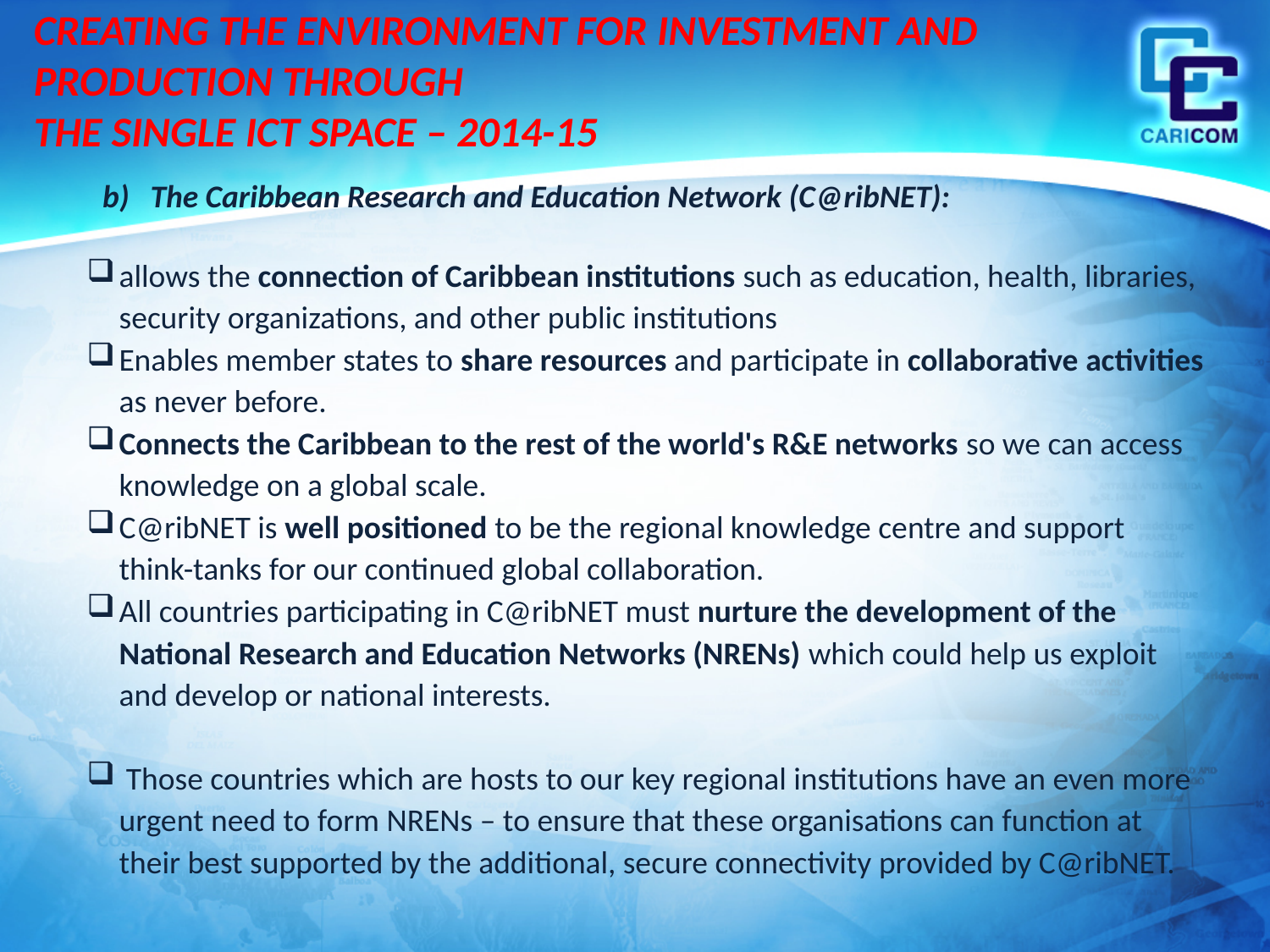

# CREATING THE ENVIRONMENT FOR INVESTMENT AND PRODUCTION THROUGH THE SINGLE ICT SPACE – 2014-15
The Caribbean Research and Education Network (C@ribNET):

allows the connection of Caribbean institutions such as education, health, libraries, security organizations, and other public institutions
Enables member states to share resources and participate in collaborative activities as never before.
Connects the Caribbean to the rest of the world's R&E networks so we can access knowledge on a global scale.
C@ribNET is well positioned to be the regional knowledge centre and support think-tanks for our continued global collaboration.
All countries participating in C@ribNET must nurture the development of the National Research and Education Networks (NRENs) which could help us exploit and develop or national interests.

 Those countries which are hosts to our key regional institutions have an even more urgent need to form NRENs – to ensure that these organisations can function at their best supported by the additional, secure connectivity provided by C@ribNET.